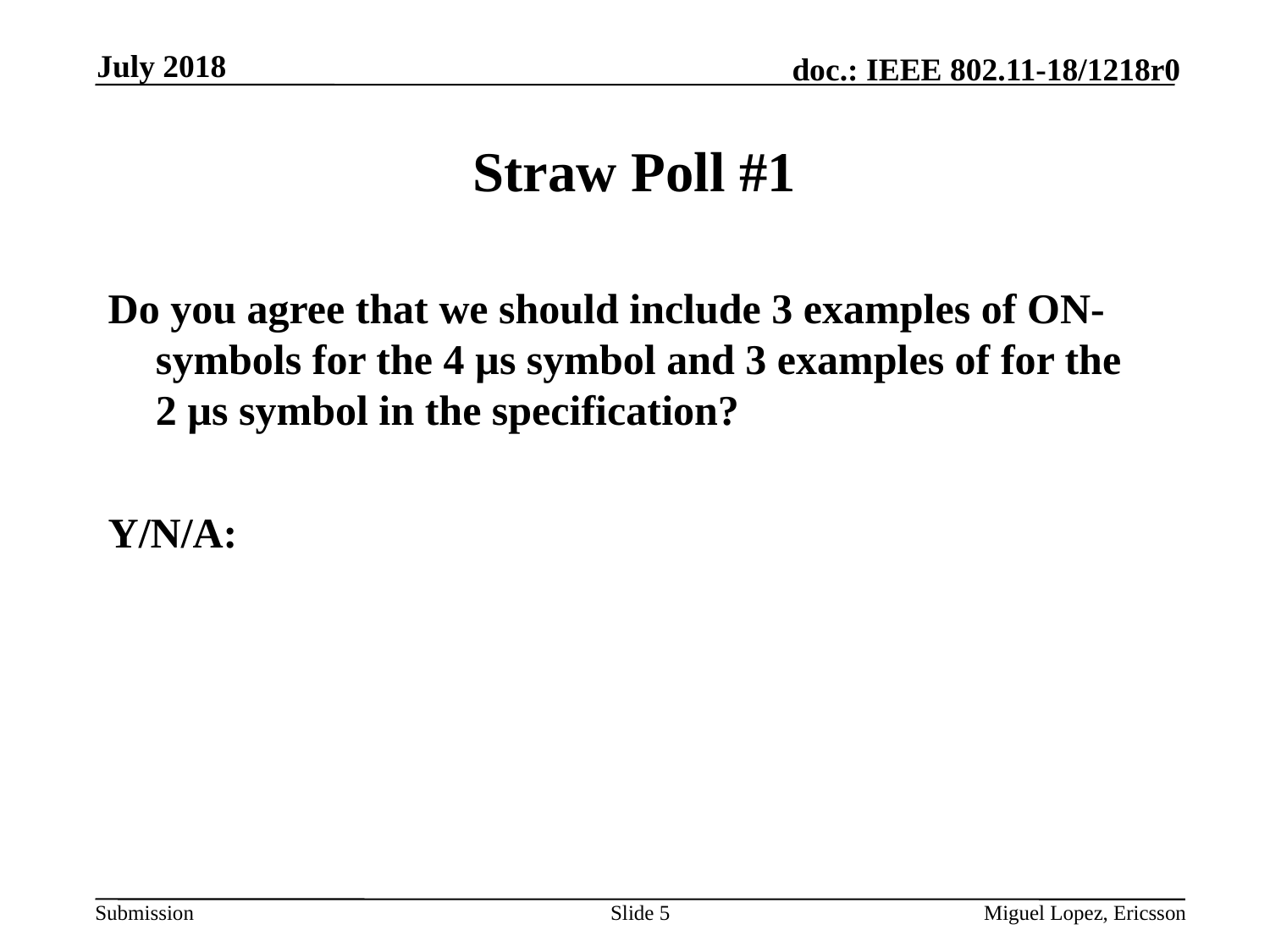

July 2018
# Straw Poll #1
Do you agree that we should include 3 examples of ON-symbols for the 4 µs symbol and 3 examples of for the 2 µs symbol in the specification?

Y/N/A:
Slide 5
Miguel Lopez, Ericsson